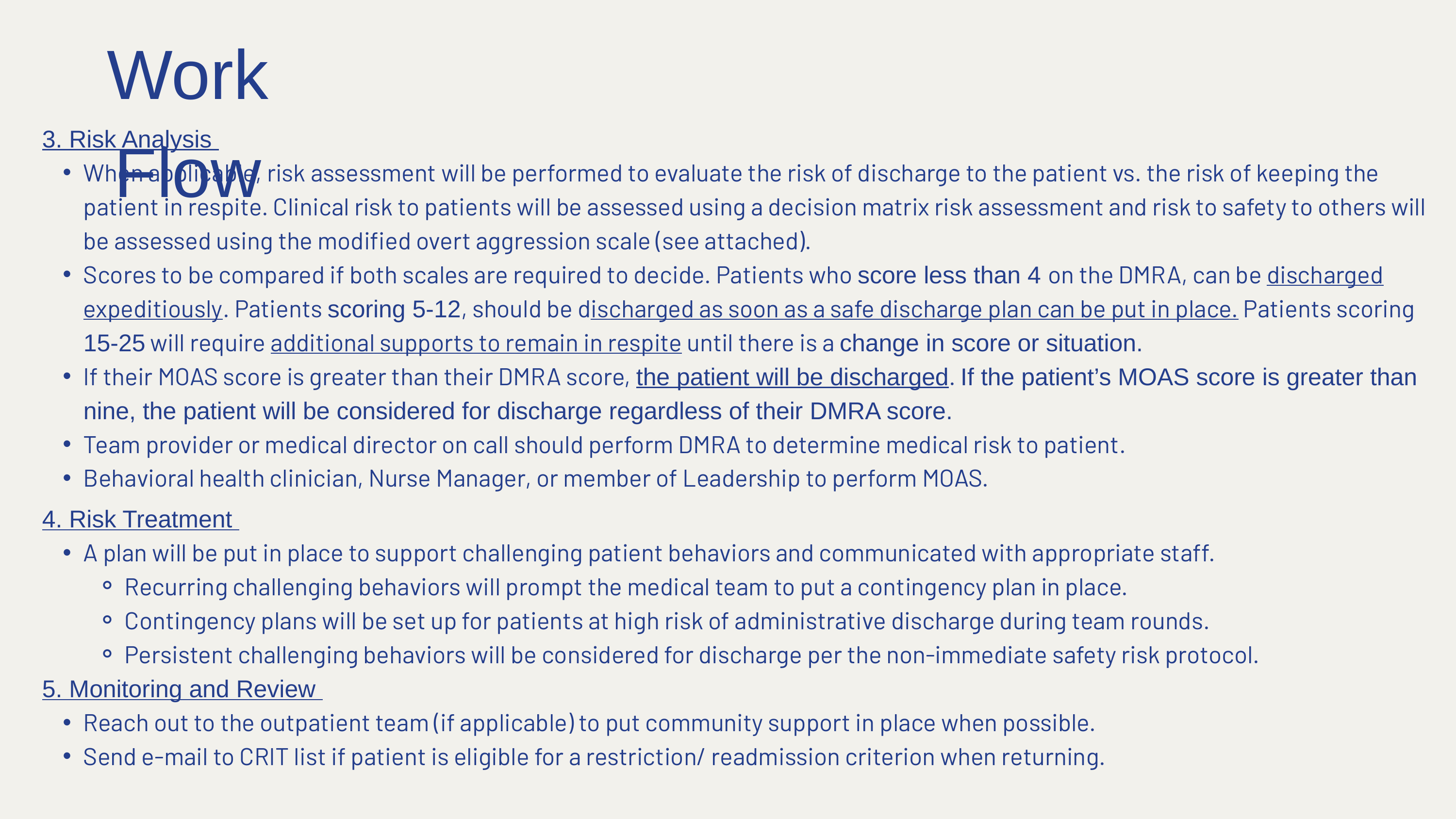

Work Flow
3. Risk Analysis
When applicable, risk assessment will be performed to evaluate the risk of discharge to the patient vs. the risk of keeping the patient in respite. Clinical risk to patients will be assessed using a decision matrix risk assessment and risk to safety to others will be assessed using the modified overt aggression scale (see attached).
Scores to be compared if both scales are required to decide. Patients who score less than 4 on the DMRA, can be discharged expeditiously. Patients scoring 5-12, should be discharged as soon as a safe discharge plan can be put in place. Patients scoring 15-25 will require additional supports to remain in respite until there is a change in score or situation.
If their MOAS score is greater than their DMRA score, the patient will be discharged. If the patient’s MOAS score is greater than nine, the patient will be considered for discharge regardless of their DMRA score.
Team provider or medical director on call should perform DMRA to determine medical risk to patient.
Behavioral health clinician, Nurse Manager, or member of Leadership to perform MOAS.

4. Risk Treatment
A plan will be put in place to support challenging patient behaviors and communicated with appropriate staff.
Recurring challenging behaviors will prompt the medical team to put a contingency plan in place.
Contingency plans will be set up for patients at high risk of administrative discharge during team rounds.
Persistent challenging behaviors will be considered for discharge per the non-immediate safety risk protocol.
5. Monitoring and Review
Reach out to the outpatient team (if applicable) to put community support in place when possible.
Send e-mail to CRIT list if patient is eligible for a restriction/ readmission criterion when returning.